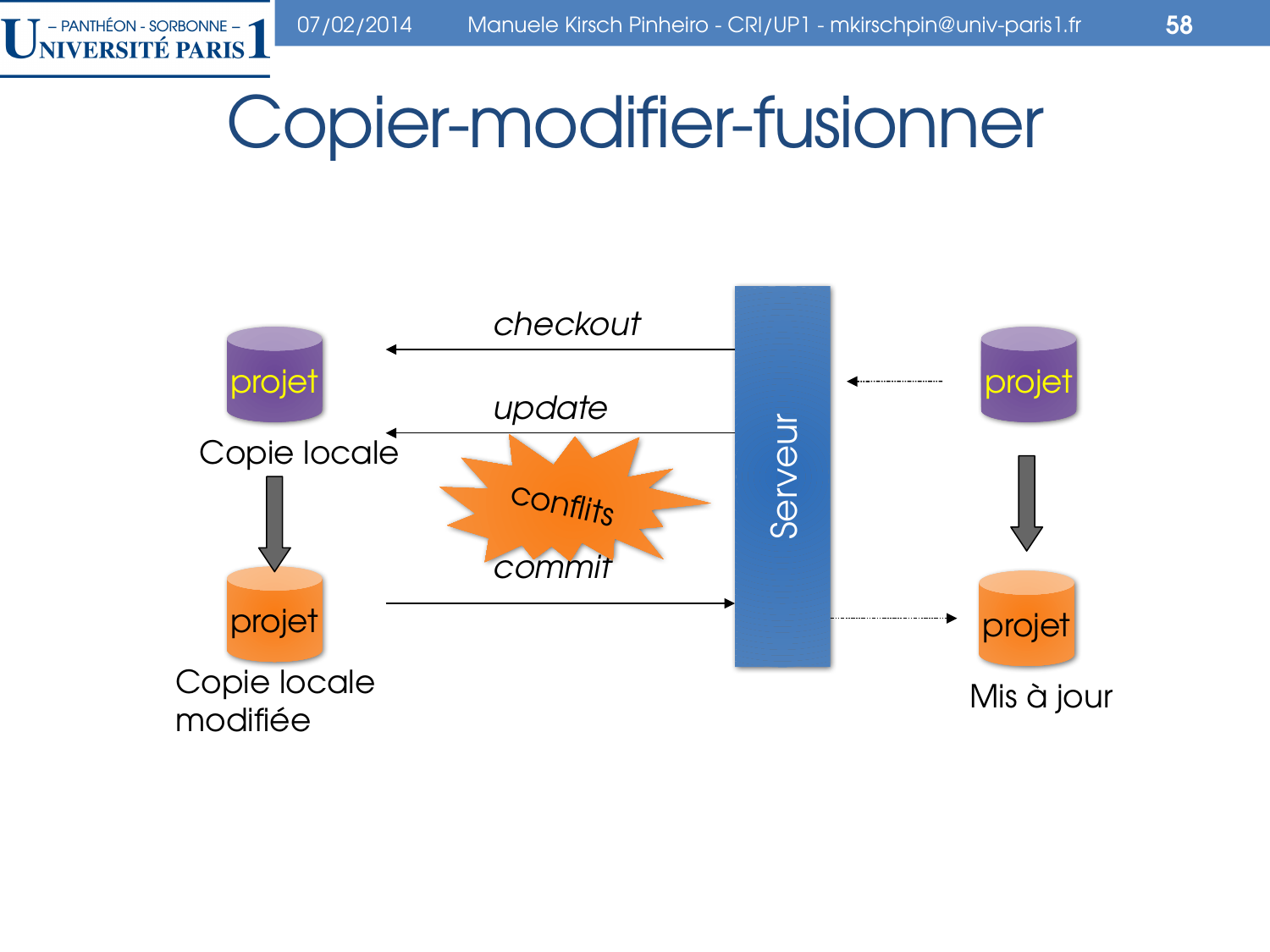

07/02/2014
Manuele Kirsch Pinheiro - CRI/UP1 - mkirschpin@univ-paris1.fr
58
# Copier-modifier-fusionner
checkout
projet
projet

update

conflits
Copie locale
Serveur

commit
projet
projet

Copie locale
modifiée
Mis à jour